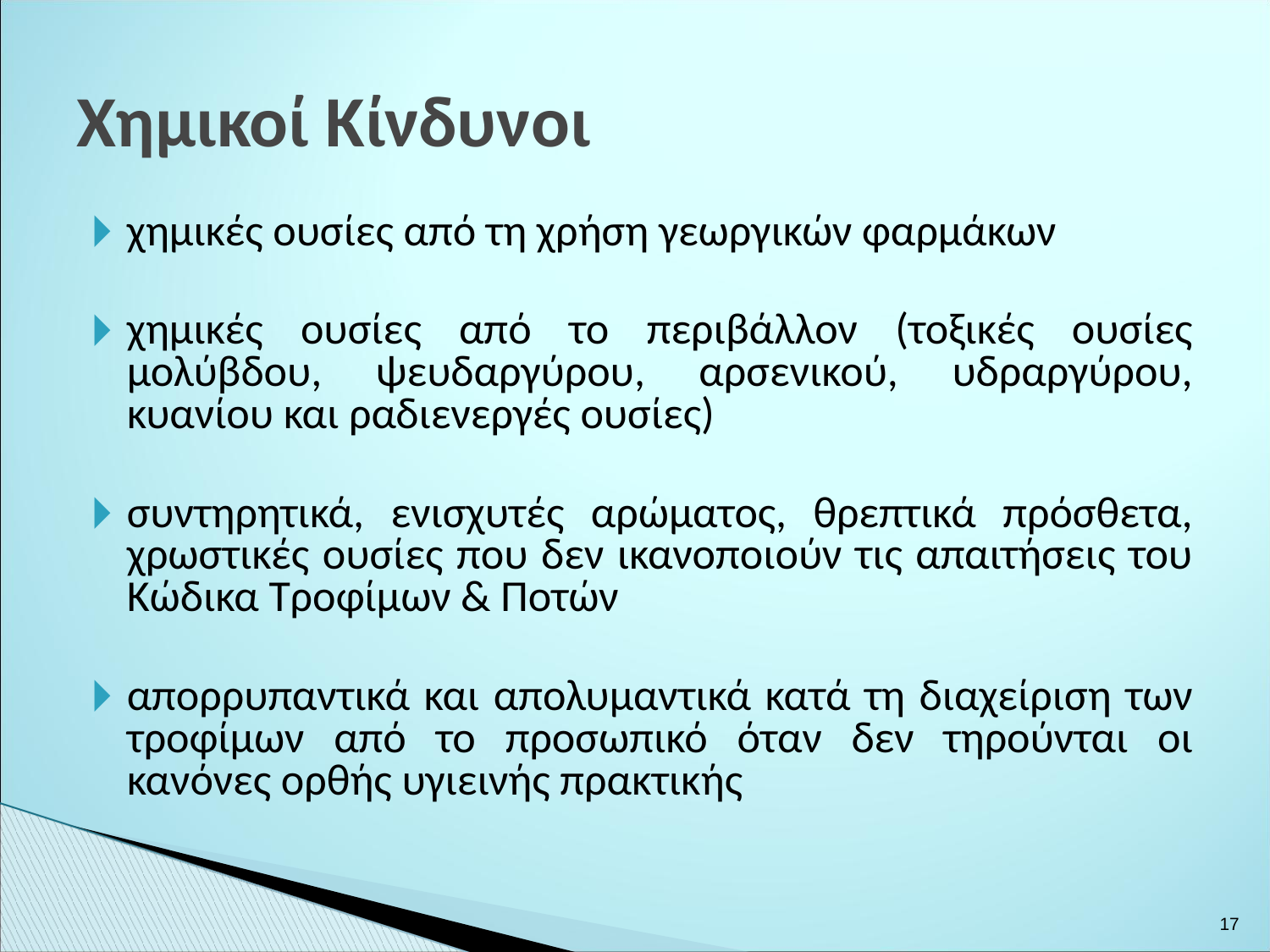

Χημικοί Κίνδυνοι
χημικές ουσίες από τη χρήση γεωργικών φαρμάκων

χημικές ουσίες από το περιβάλλον (τοξικές ουσίες μολύβδου, ψευδαργύρου, αρσενικού, υδραργύρου, κυανίου και ραδιενεργές ουσίες)

συντηρητικά, ενισχυτές αρώματος, θρεπτικά πρόσθετα, χρωστικές ουσίες που δεν ικανοποιούν τις απαιτήσεις του Κώδικα Τροφίμων & Ποτών

απορρυπαντικά και απολυμαντικά κατά τη διαχείριση των τροφίμων από το προσωπικό όταν δεν τηρούνται οι κανόνες ορθής υγιεινής πρακτικής
17